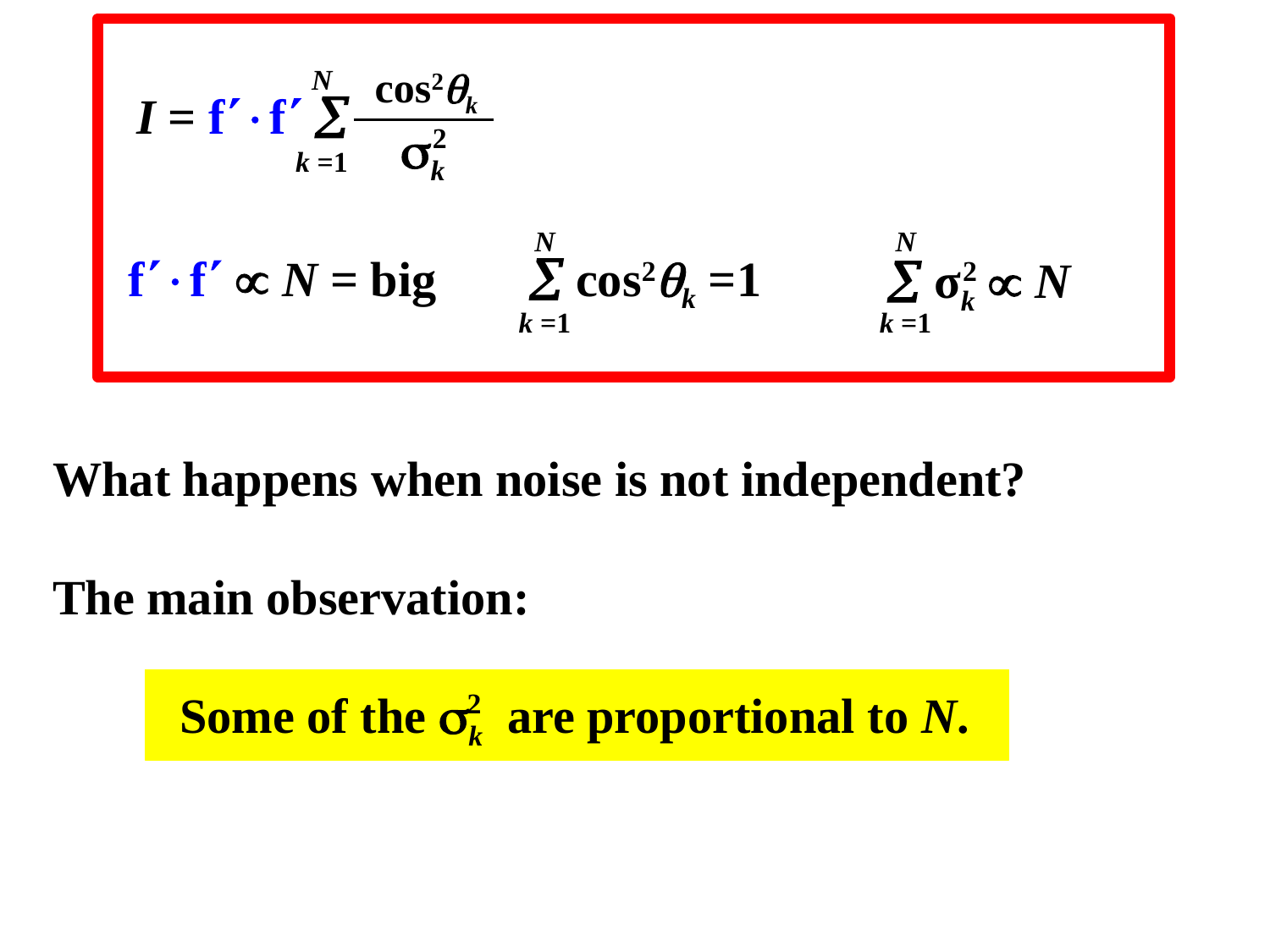

N
k =1

cos2θk
I = f′⋅f′ ∑
2
σk
N
k =1
N
k =1
f′⋅f′ ∝ N = big
∑ cos2θk =1
2
∑ σk ∝ N
What happens when noise is not independent?

The main observation:

	Some of the σk  are proportional to N.

2